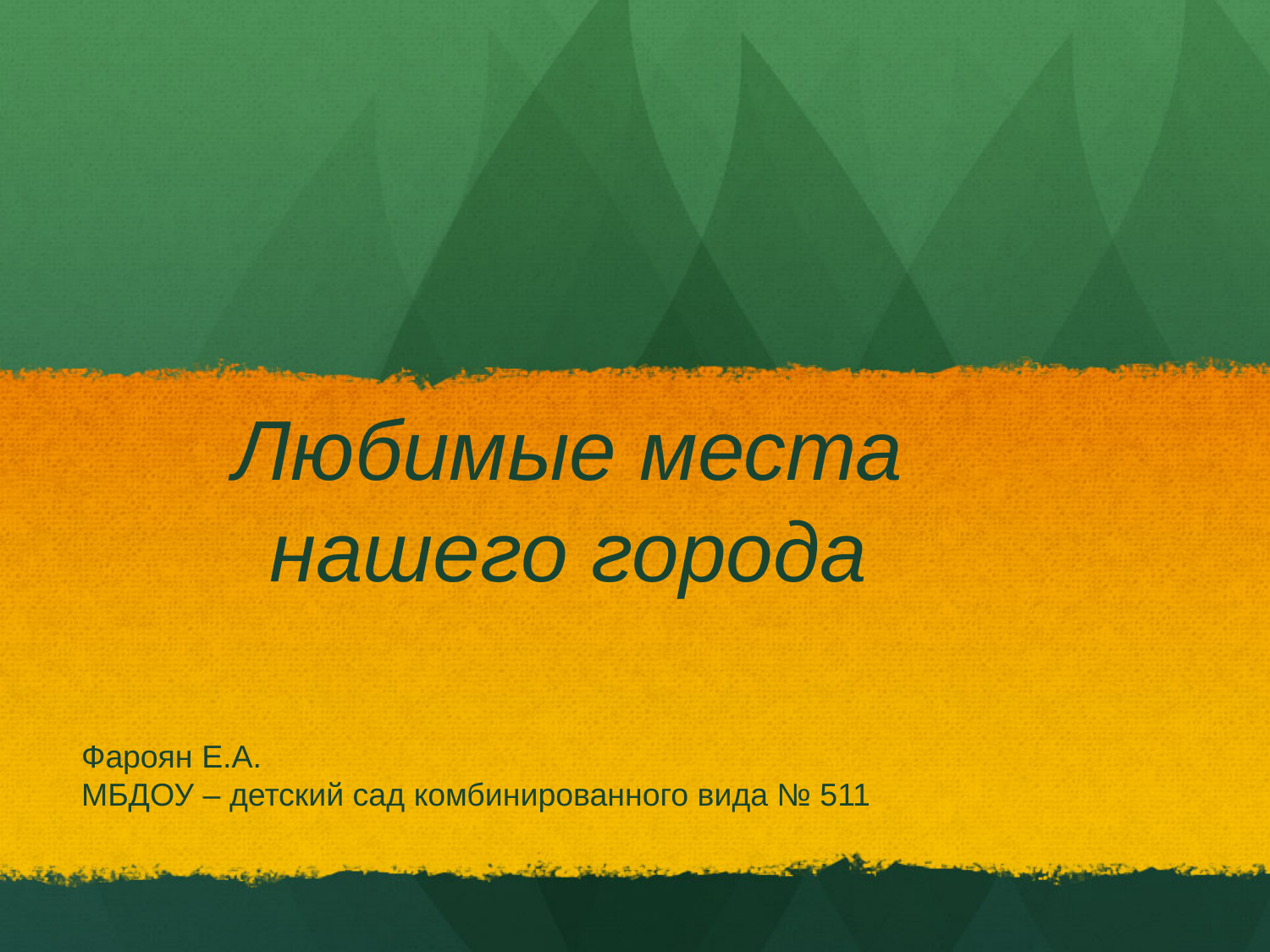

# Любимые места нашего города
Фароян Е.А.
МБДОУ – детский сад комбинированного вида № 511